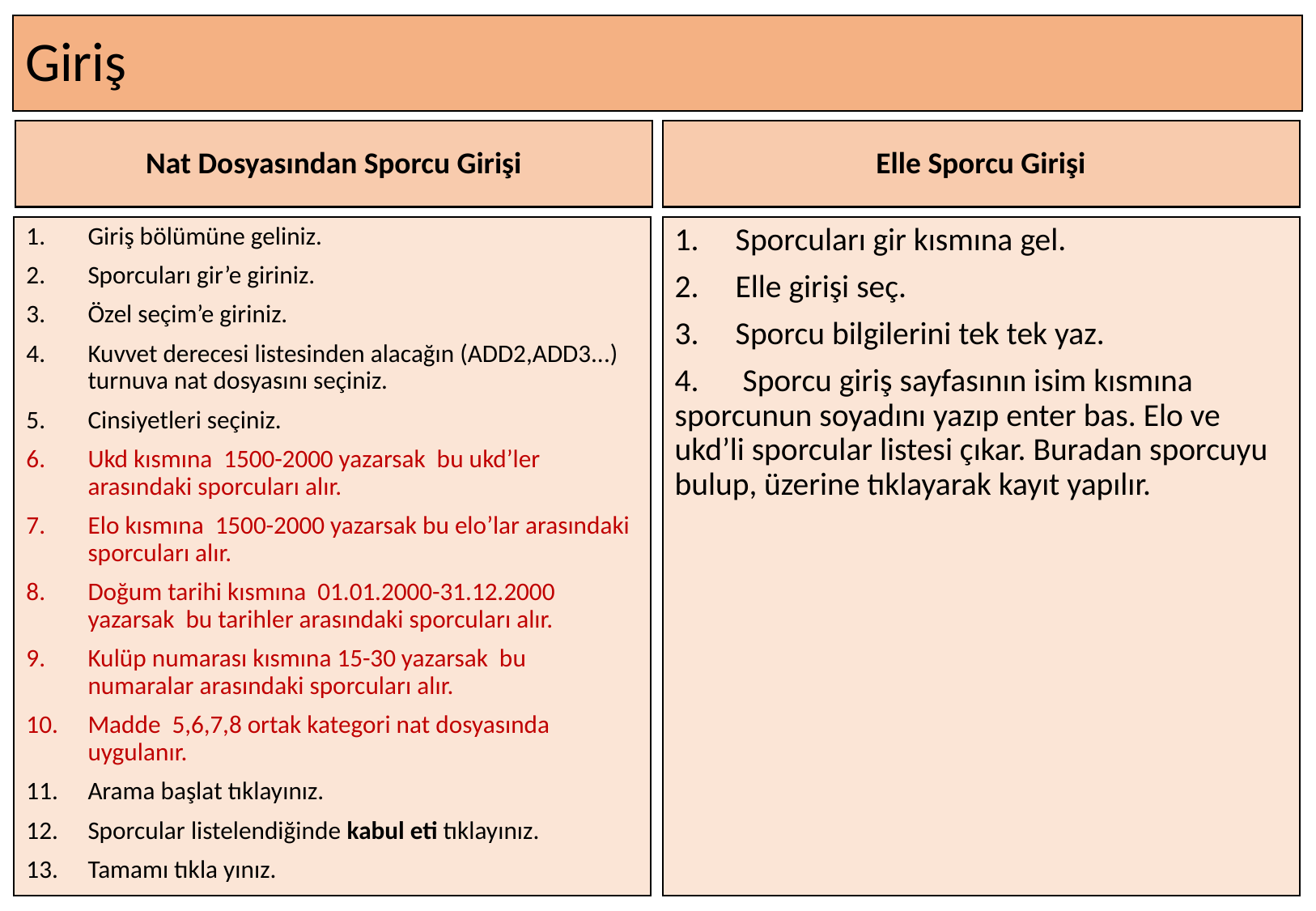

# Giriş
Nat Dosyasından Sporcu Girişi
Elle Sporcu Girişi
Giriş bölümüne geliniz.
Sporcuları gir’e giriniz.
Özel seçim’e giriniz.
Kuvvet derecesi listesinden alacağın (ADD2,ADD3...) turnuva nat dosyasını seçiniz.
Cinsiyetleri seçiniz.
Ukd kısmına  1500-2000 yazarsak  bu ukd’ler arasındaki sporcuları alır.
Elo kısmına  1500-2000 yazarsak bu elo’lar arasındaki  sporcuları alır.
Doğum tarihi kısmına  01.01.2000-31.12.2000 yazarsak  bu tarihler arasındaki sporcuları alır.
Kulüp numarası kısmına 15-30 yazarsak  bu numaralar arasındaki sporcuları alır.
Madde  5,6,7,8 ortak kategori nat dosyasında uygulanır.
Arama başlat tıklayınız.
Sporcular listelendiğinde kabul eti tıklayınız.
Tamamı tıkla yınız.

Sporcuları gir kısmına gel.
Elle girişi seç.
Sporcu bilgilerini tek tek yaz.
4.      Sporcu giriş sayfasının isim kısmına sporcunun soyadını yazıp enter bas. Elo ve ukd’li sporcular listesi çıkar. Buradan sporcuyu bulup, üzerine tıklayarak kayıt yapılır.